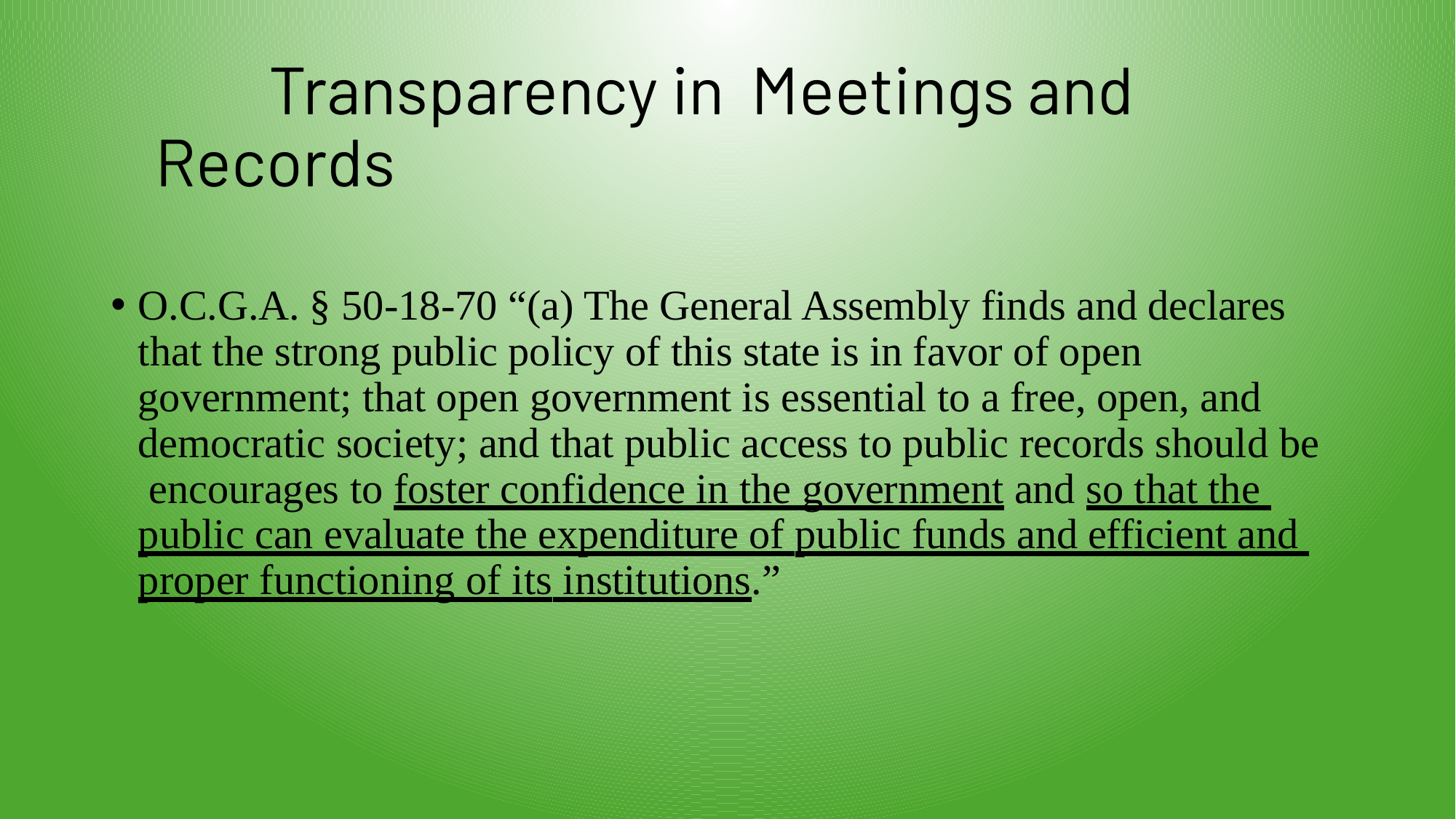

# Transparency in  Meetings and Records
O.C.G.A. § 50-18-70 “(a) The General Assembly finds and declares  that the strong public policy of this state is in favor of open  government; that open government is essential to a free, open, and  democratic society; and that public access to public records should be  encourages to foster confidence in the government and so that the  public can evaluate the expenditure of public funds and efficient and  proper functioning of its institutions.”